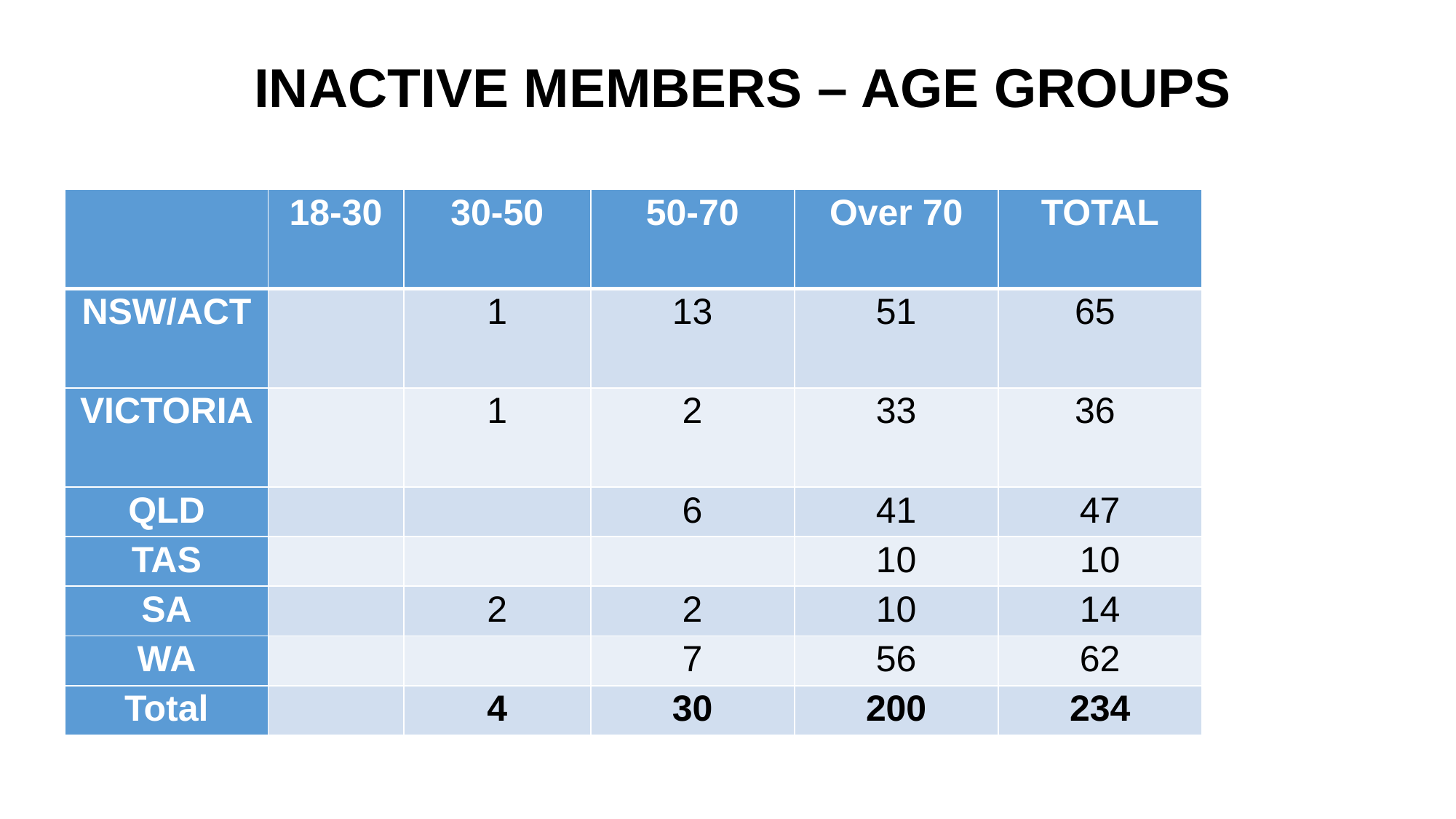

# INACTIVE MEMBERS – AGE GROUPS
|  | 18-30 | 30-50 | 50-70 | Over 70 | TOTAL |
| --- | --- | --- | --- | --- | --- |
| NSW/ACT |  | 1 | 13 | 51 | 65 |
| VICTORIA |  | 1 | 2 | 33 | 36 |
| QLD |  |  | 6 | 41 | 47 |
| TAS |  |  |  | 10 | 10 |
| SA |  | 2 | 2 | 10 | 14 |
| WA |  |  | 7 | 56 | 62 |
| Total |  | 4 | 30 | 200 | 234 |